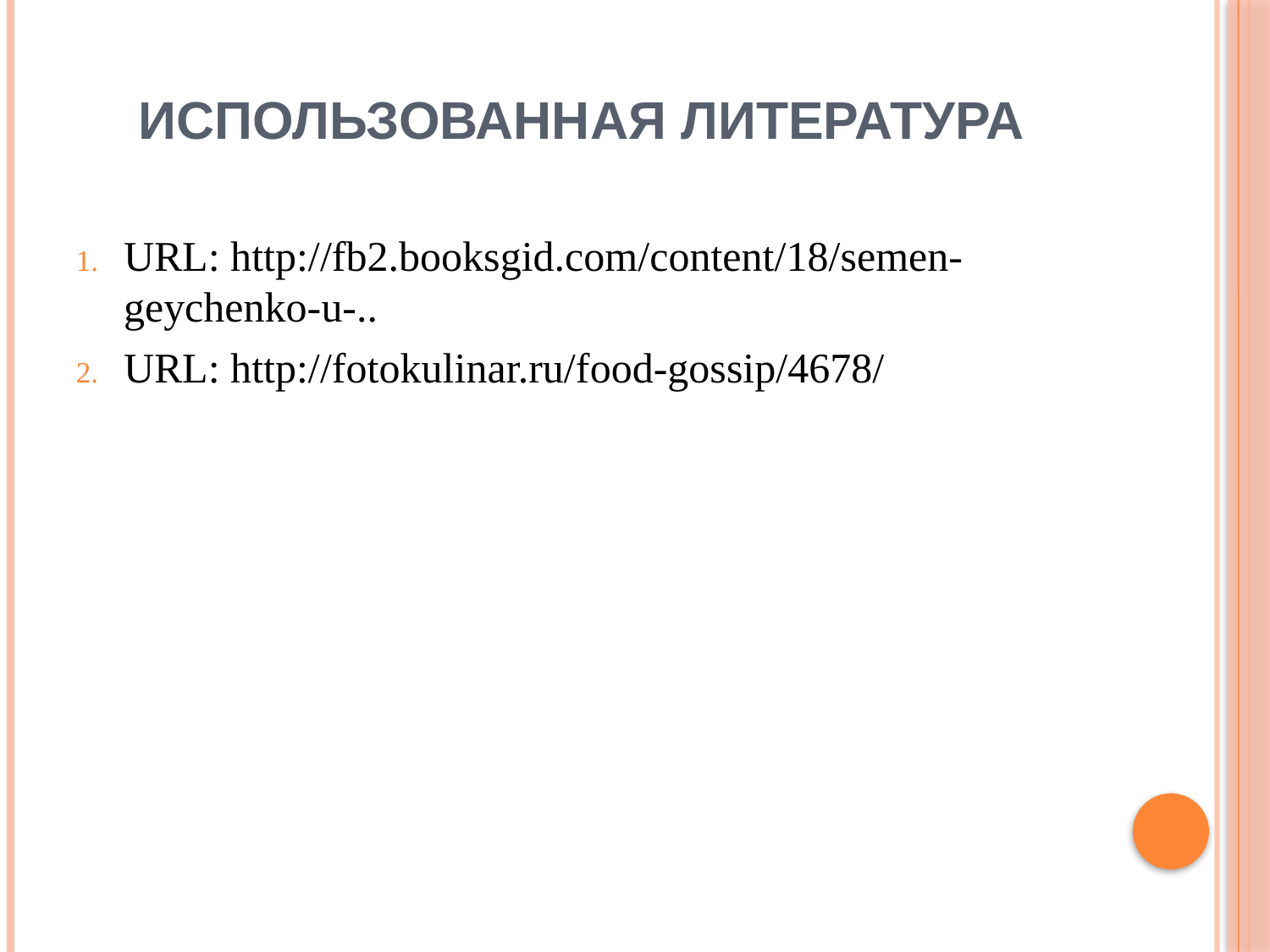

# Использованная литература
URL: http://fb2.booksgid.com/content/18/semen-geychenko-u-..
URL: http://fotokulinar.ru/food-gossip/4678/